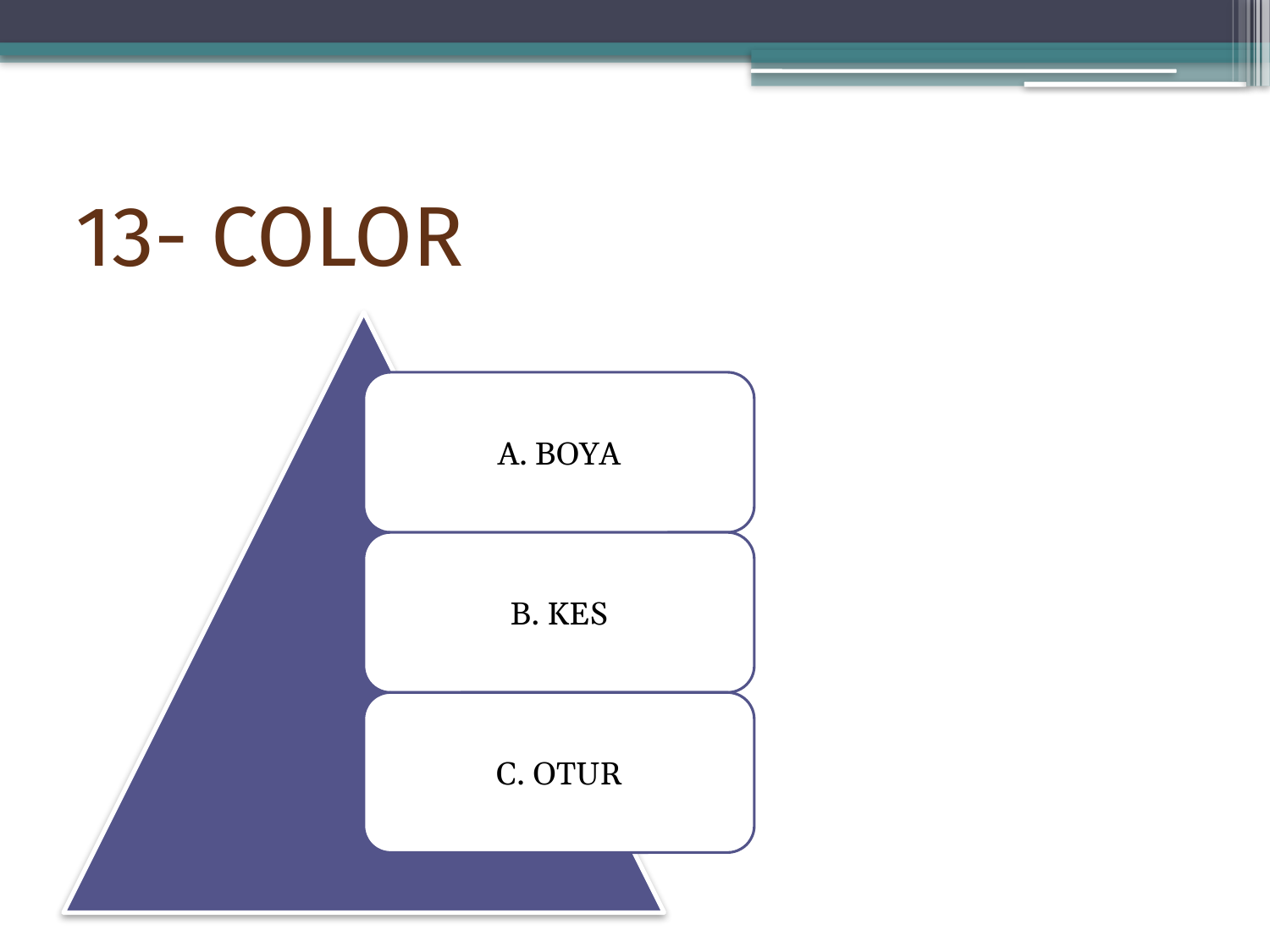

# 13- COLOR
A. BOYA
B. KES
C. OTUR